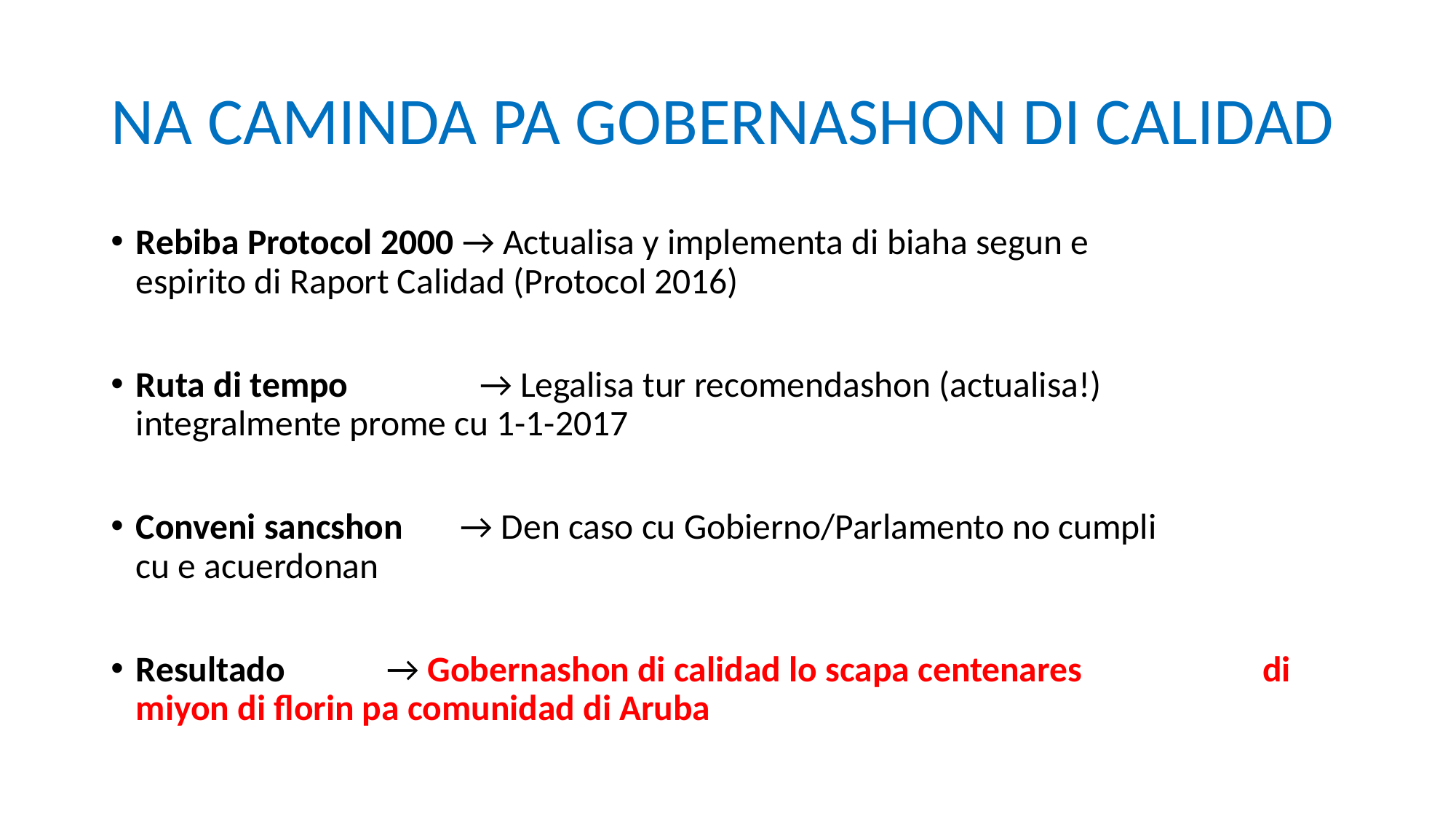

# NA CAMINDA PA GOBERNASHON DI CALIDAD
Rebiba Protocol 2000 → Actualisa y implementa di biaha segun e 					           espirito di Raport Calidad (Protocol 2016)

Ruta di tempo	        → Legalisa tur recomendashon (actualisa!) 					             integralmente prome cu 1-1-2017

Conveni sancshon       → Den caso cu Gobierno/Parlamento no cumpli 				           cu e acuerdonan

Resultado 		        → Gobernashon di calidad lo scapa centenares  				             di miyon di florin pa comunidad di Aruba